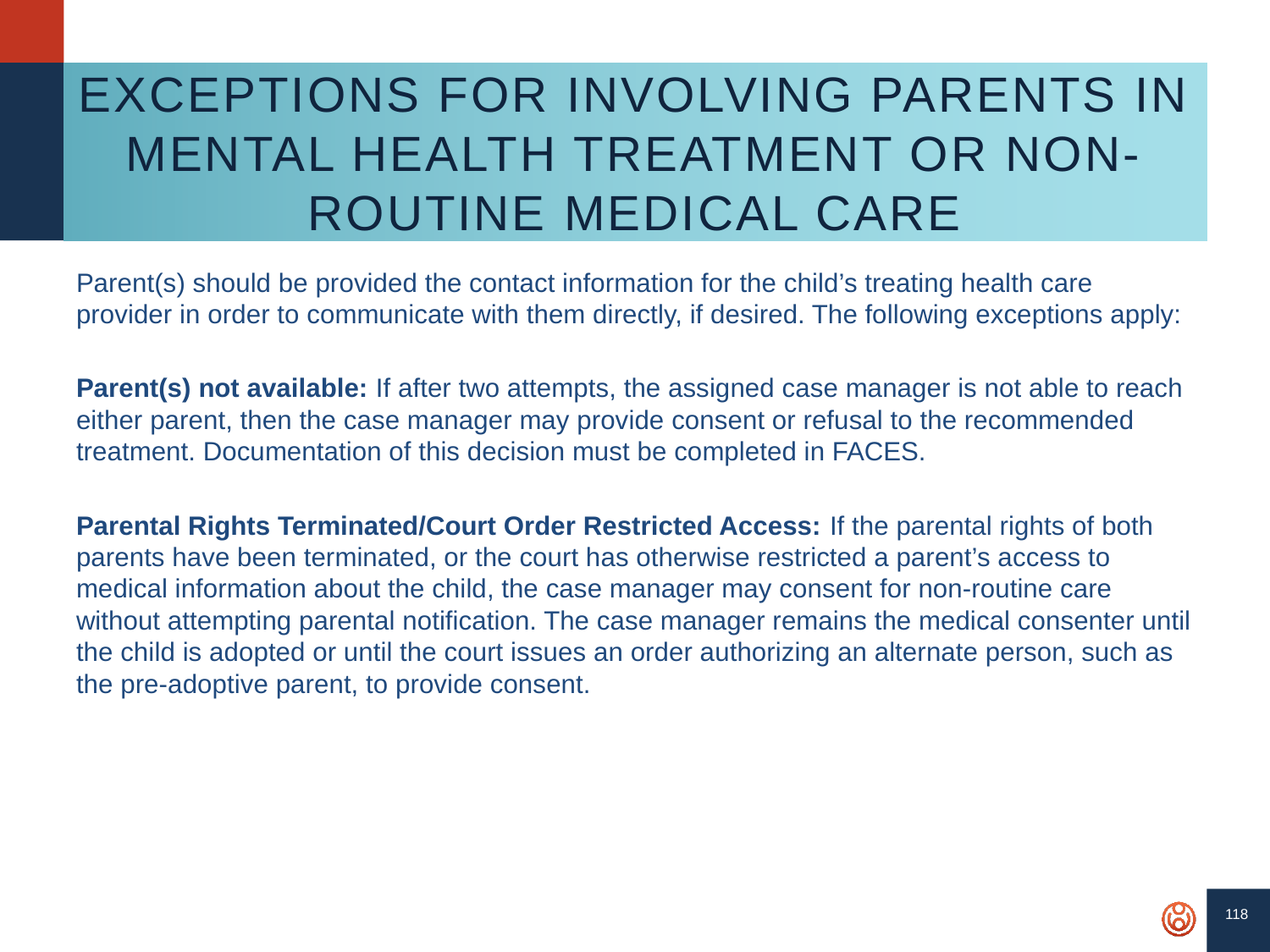

118
# Exceptions for Involving Parents in Mental Health Treatment or Non-Routine Medical Care

Parent(s) should be provided the contact information for the child’s treating health care provider in order to communicate with them directly, if desired. The following exceptions apply:

Parent(s) not available: If after two attempts, the assigned case manager is not able to reach either parent, then the case manager may provide consent or refusal to the recommended treatment. Documentation of this decision must be completed in FACES.

Parental Rights Terminated/Court Order Restricted Access: If the parental rights of both parents have been terminated, or the court has otherwise restricted a parent’s access to medical information about the child, the case manager may consent for non-routine care without attempting parental notification. The case manager remains the medical consenter until the child is adopted or until the court issues an order authorizing an alternate person, such as the pre-adoptive parent, to provide consent.